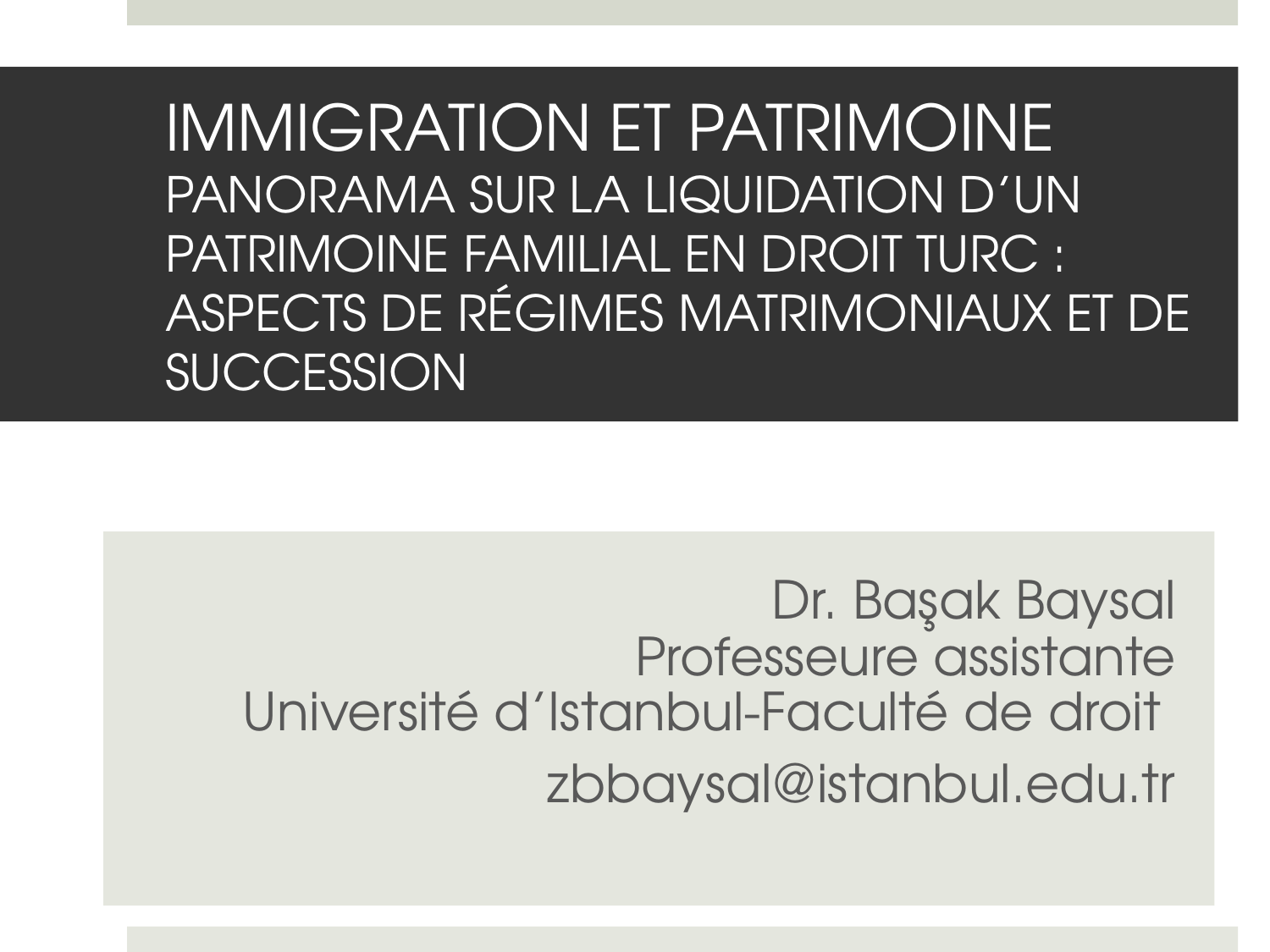

# IMMIGRATION ET PATRIMOINE Panorama sur la liquidation d’un patrimoine familial en droit turc : aspects de régimes matrimoniaux et de succession

Dr. Başak Baysal
Professeure assistante
Université d’Istanbul-Faculté de droit
zbbaysal@istanbul.edu.tr